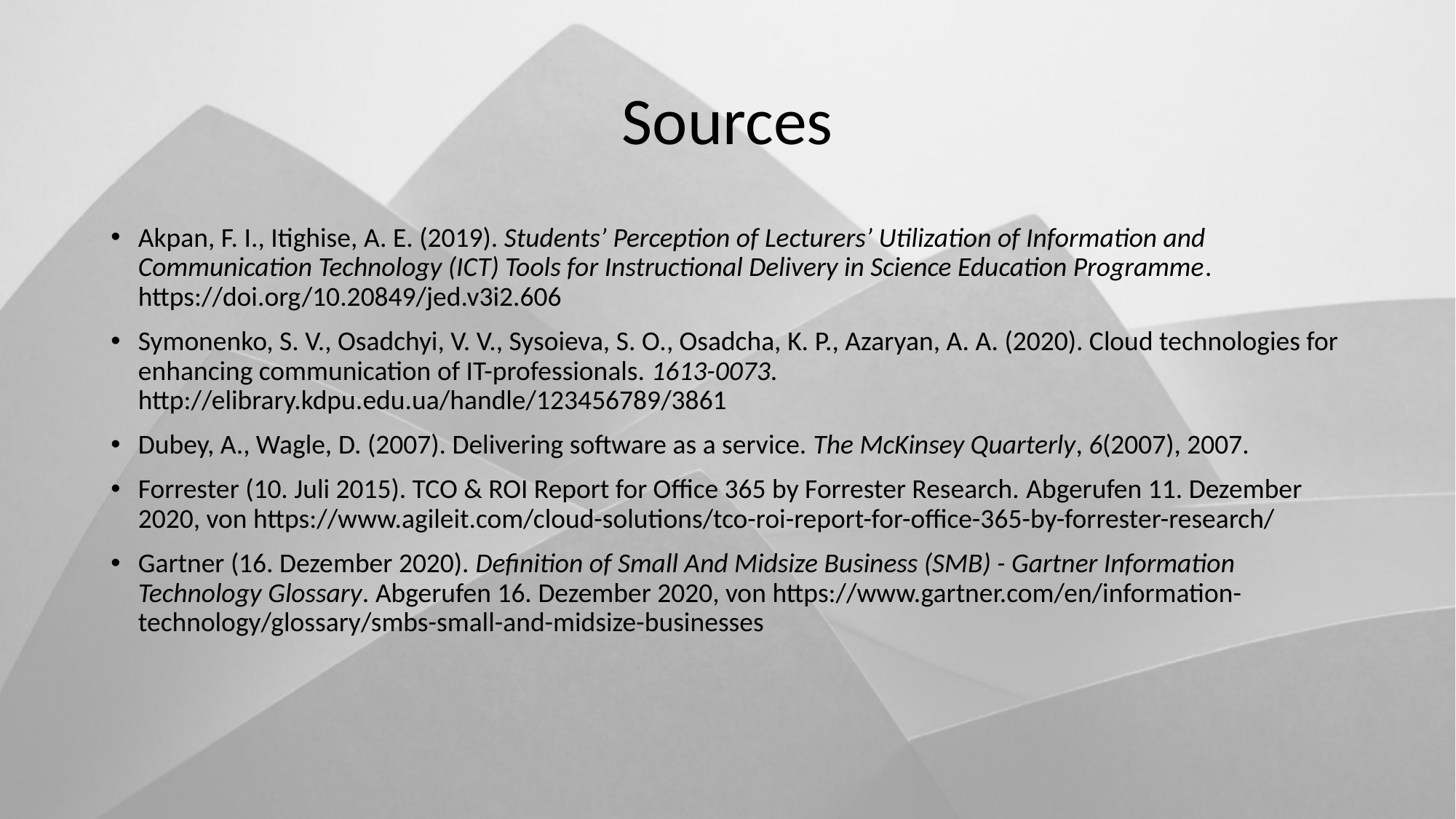

# Sources
Akpan, F. I., Itighise, A. E. (2019). Students’ Perception of Lecturers’ Utilization of Information and Communication Technology (ICT) Tools for Instructional Delivery in Science Education Programme. https://doi.org/10.20849/jed.v3i2.606
Symonenko, S. V., Osadchyi, V. V., Sysoieva, S. O., Osadcha, K. P., Azaryan, A. A. (2020). Cloud technologies for enhancing communication of IT-professionals. 1613-0073. http://elibrary.kdpu.edu.ua/handle/123456789/3861
Dubey, A., Wagle, D. (2007). Delivering software as a service. The McKinsey Quarterly, 6(2007), 2007.
Forrester (10. Juli 2015). TCO & ROI Report for Office 365 by Forrester Research. Abgerufen 11. Dezember 2020, von https://www.agileit.com/cloud-solutions/tco-roi-report-for-office-365-by-forrester-research/
Gartner (16. Dezember 2020). Definition of Small And Midsize Business (SMB) - Gartner Information Technology Glossary. Abgerufen 16. Dezember 2020, von https://www.gartner.com/en/information-technology/glossary/smbs-small-and-midsize-businesses